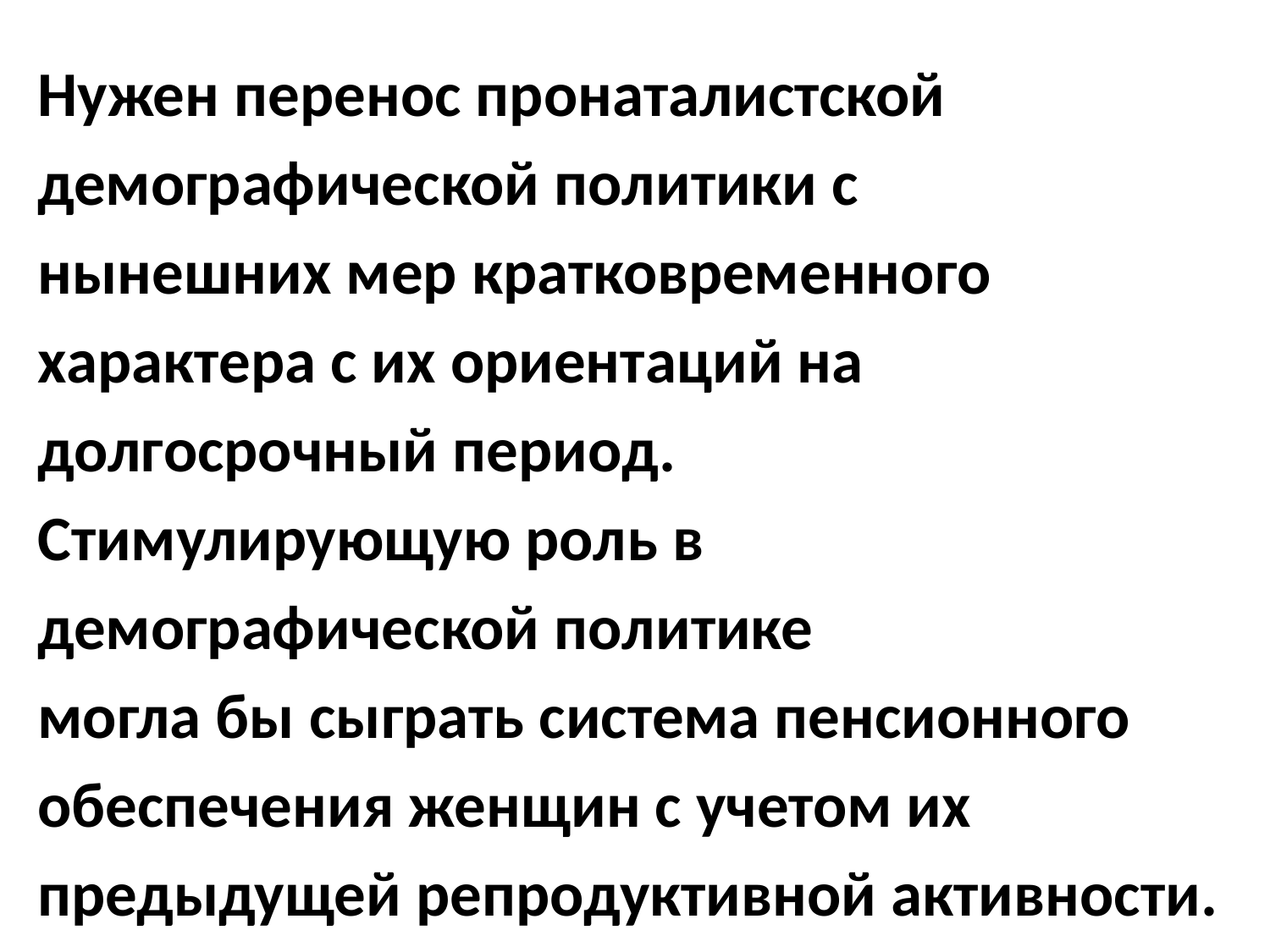

Нужен перенос пронаталистской
демографической политики с
нынешних мер кратковременного
характера с их ориентаций на
долгосрочный период.
Стимулирующую роль в
демографической политике
могла бы сыграть система пенсионного
обеспечения женщин с учетом их
предыдущей репродуктивной активности.